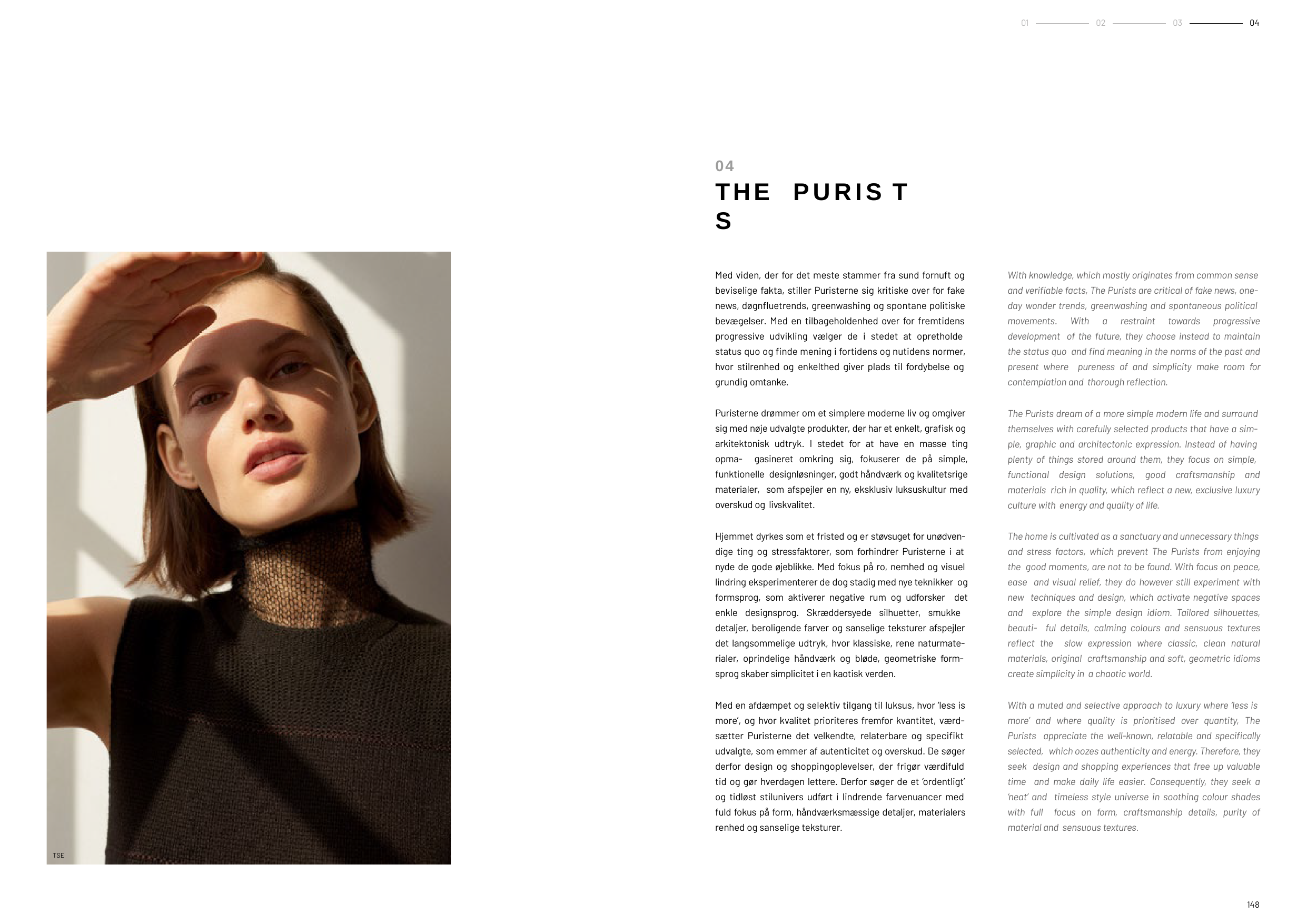

01
02
03
04

04
THE	PURIS T S

Med viden, der for det meste stammer fra sund fornuft og  beviselige fakta, stiller Puristerne sig kritiske over for fake  news, døgnfluetrends, greenwashing og spontane politiske  bevægelser. Med en tilbageholdenhed over for fremtidens  progressive udvikling vælger de i stedet at opretholde  status quo og finde mening i fortidens og nutidens normer,  hvor stilrenhed og enkelthed giver plads til fordybelse og  grundig omtanke.
With knowledge, which mostly originates from common sense  and verifiable facts, The Purists are critical of fake news, one-  day wonder trends, greenwashing and spontaneous political  movements. With a restraint towards progressive development  of the future, they choose instead to maintain the status quo  and find meaning in the norms of the past and present where  pureness of and simplicity make room for contemplation and  thorough reflection.
Puristerne drømmer om et simplere moderne liv og omgiver  sig med nøje udvalgte produkter, der har et enkelt, grafisk og  arkitektonisk udtryk. I stedet for at have en masse ting opma-  gasineret omkring sig, fokuserer de på simple, funktionelle  designløsninger, godt håndværk og kvalitetsrige materialer,  som afspejler en ny, eksklusiv luksuskultur med overskud og  livskvalitet.
The Purists dream of a more simple modern life and surround  themselves with carefully selected products that have a sim-  ple, graphic and architectonic expression. Instead of having  plenty of things stored around them, they focus on simple,  functional design solutions, good craftsmanship and materials  rich in quality, which reflect a new, exclusive luxury culture with  energy and quality of life.
Hjemmet dyrkes som et fristed og er støvsuget for unødven-  dige ting og stressfaktorer, som forhindrer Puristerne i at  nyde de gode øjeblikke. Med fokus på ro, nemhed og visuel  lindring eksperimenterer de dog stadig med nye teknikker  og formsprog, som aktiverer negative rum og udforsker  det enkle designsprog. Skræddersyede silhuetter, smukke  detaljer, beroligende farver og sanselige teksturer afspejler  det langsommelige udtryk, hvor klassiske, rene naturmate-  rialer, oprindelige håndværk og bløde, geometriske form-  sprog skaber simplicitet i en kaotisk verden.
The home is cultivated as a sanctuary and unnecessary things  and stress factors, which prevent The Purists from enjoying the  good moments, are not to be found. With focus on peace, ease  and visual relief, they do however still experiment with new  techniques and design, which activate negative spaces and  explore the simple design idiom. Tailored silhouettes, beauti-  ful details, calming colours and sensuous textures reflect the  slow expression where classic, clean natural materials, original  craftsmanship and soft, geometric idioms create simplicity in  a chaotic world.
Med en afdæmpet og selektiv tilgang til luksus, hvor ‘less is  more’, og hvor kvalitet prioriteres fremfor kvantitet, værd-  sætter Puristerne det velkendte, relaterbare og specifikt  udvalgte, som emmer af autenticitet og overskud. De søger  derfor design og shoppingoplevelser, der frigør værdifuld  tid og gør hverdagen lettere. Derfor søger de et ‘ordentligt’  og tidløst stilunivers udført i lindrende farvenuancer med  fuld fokus på form, håndværksmæssige detaljer, materialers  renhed og sanselige teksturer.
With a muted and selective approach to luxury where ‘less is  more’ and where quality is prioritised over quantity, The Purists  appreciate the well-known, relatable and specifically selected,  which oozes authenticity and energy. Therefore, they seek  design and shopping experiences that free up valuable time  and make daily life easier. Consequently, they seek a ‘neat’ and  timeless style universe in soothing colour shades with full  focus on form, craftsmanship details, purity of material and  sensuous textures.
TSE
148